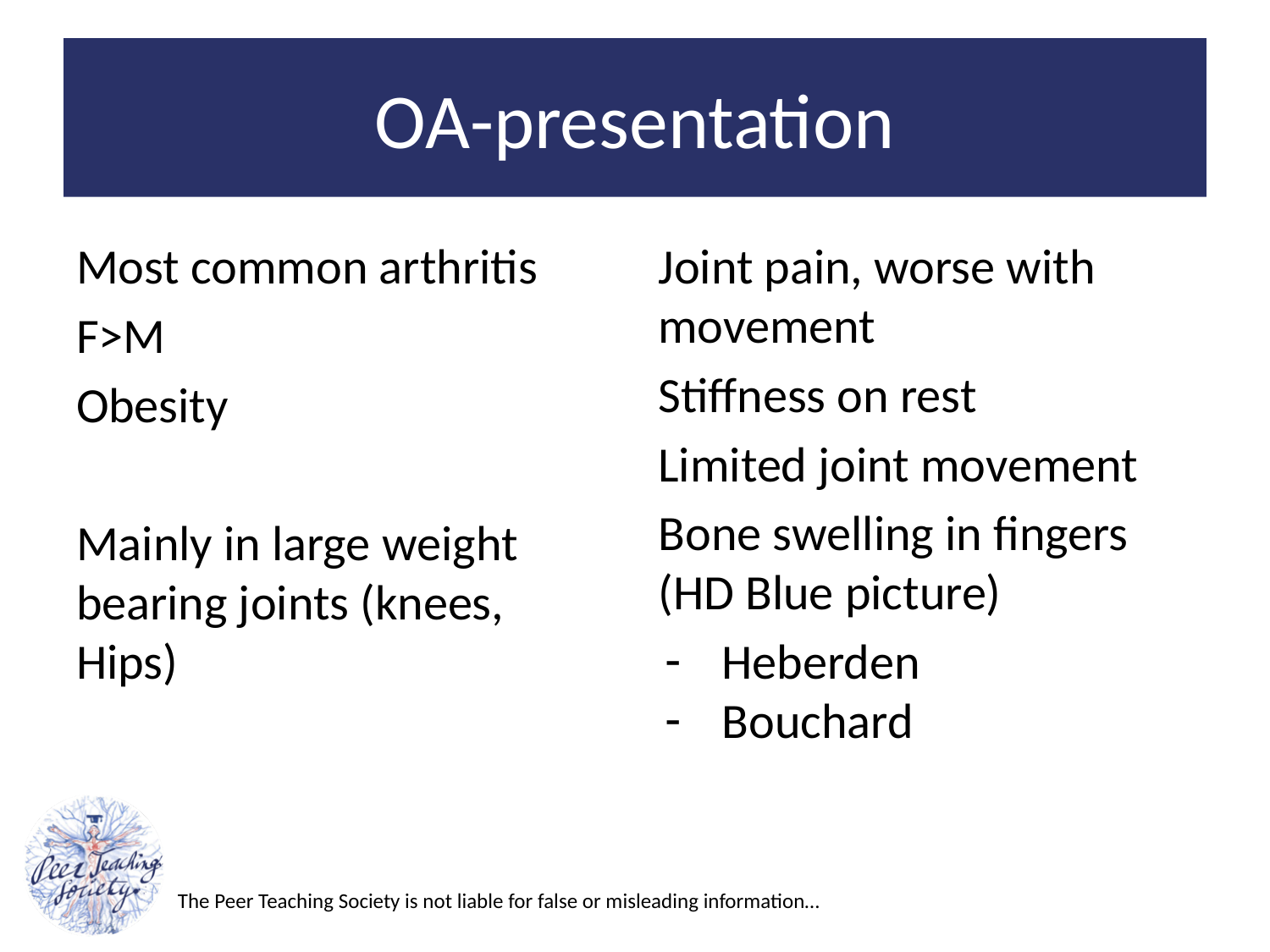

# OA-presentation
Most common arthritis
F>M
Obesity

Mainly in large weight bearing joints (knees, Hips)

Joint pain, worse with movement
Stiffness on rest
Limited joint movement
Bone swelling in fingers (HD Blue picture)
Heberden
Bouchard